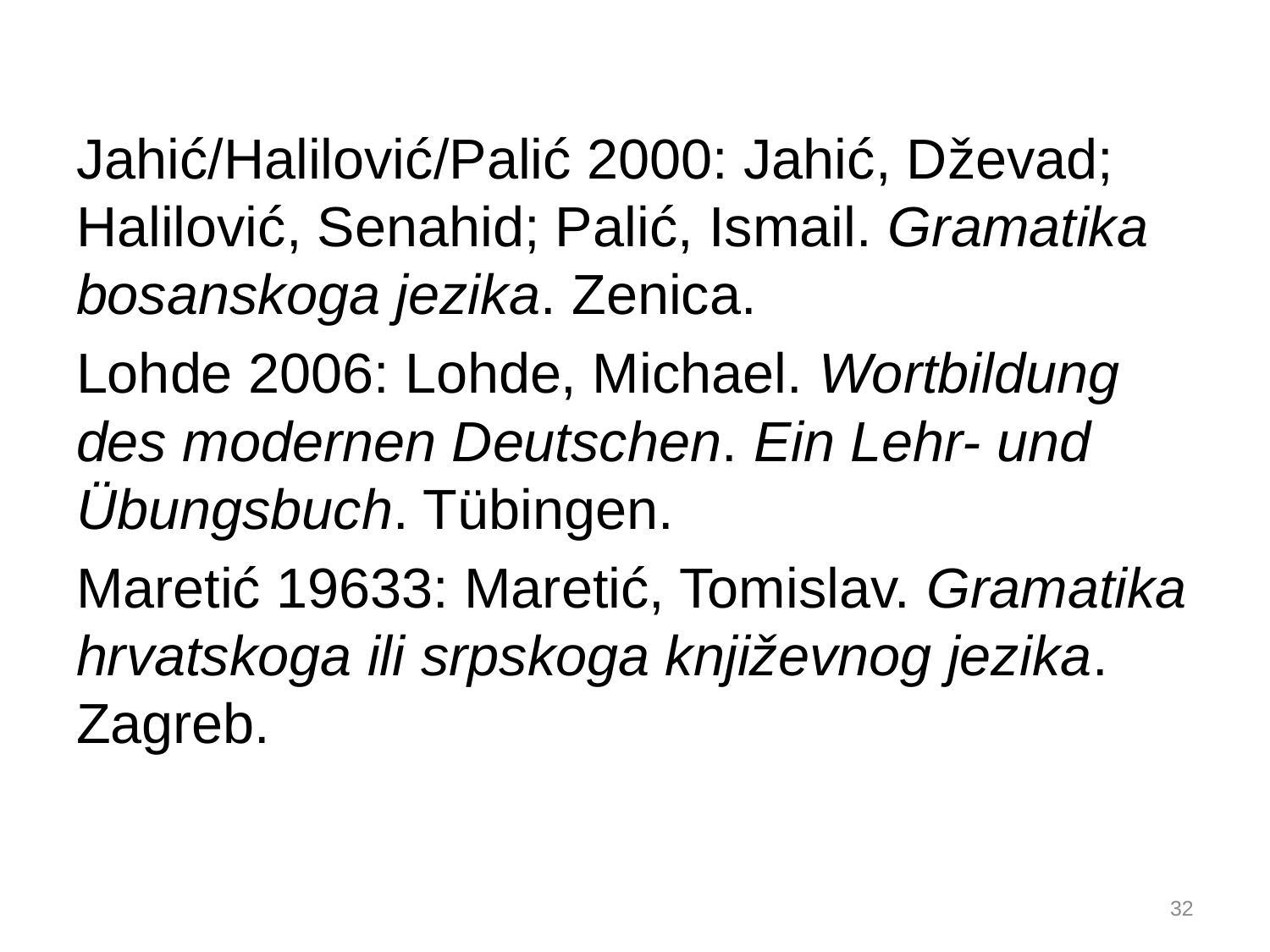

Jahić/Halilović/Palić 2000: Jahić, Dževad; Halilović, Senahid; Palić, Ismail. Gramatika bosanskoga jezika. Zenica.
Lohde 2006: Lohde, Michael. Wortbildung des modernen Deutschen. Ein Lehr- und Übungsbuch. Tübingen.
Maretić 19633: Maretić, Tomislav. Gramatika hrvatskoga ili srpskoga književnog jezika. Zagreb.

32